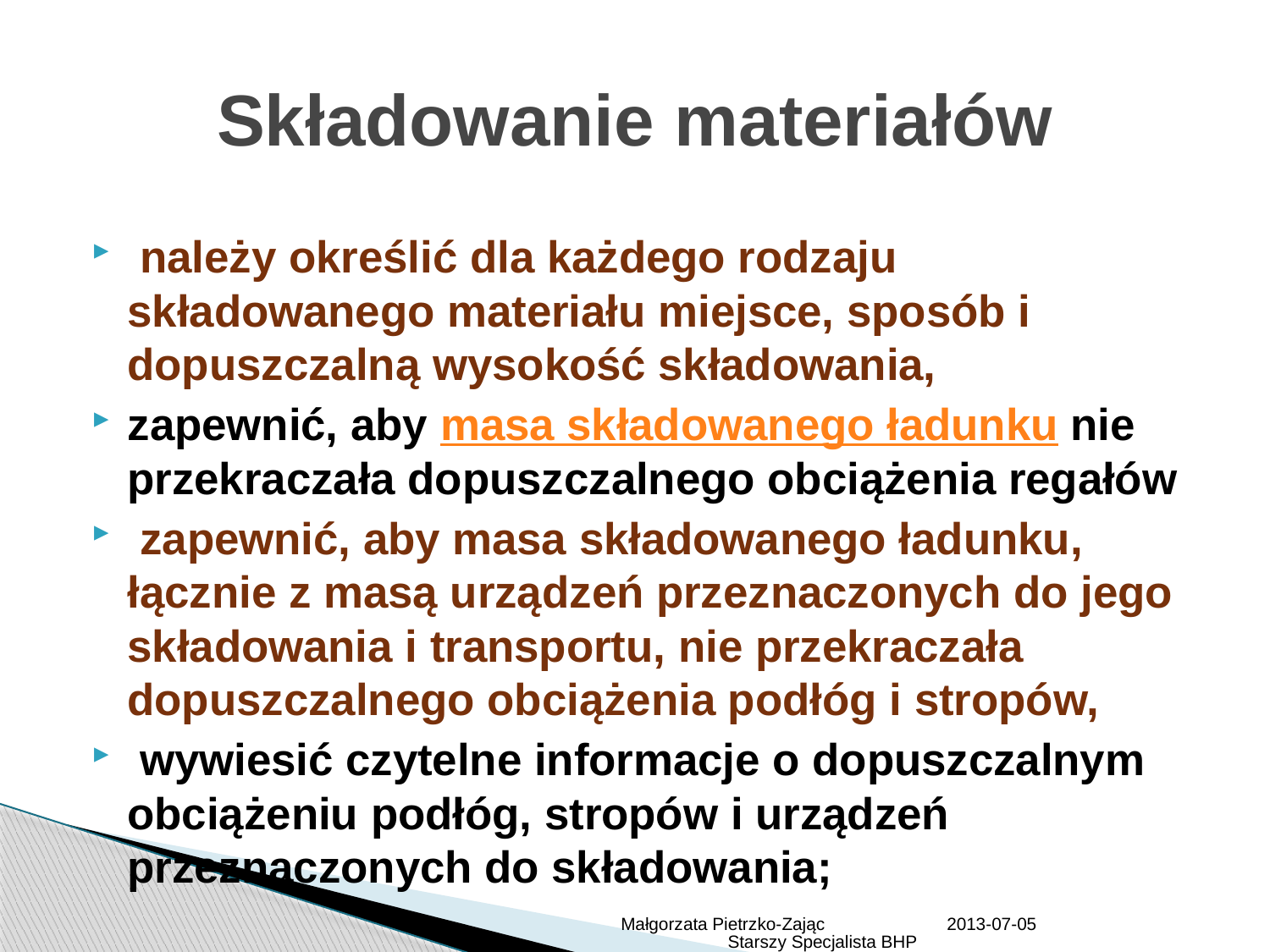

# Składowanie materiałów
 należy określić dla każdego rodzaju składowanego materiału miejsce, sposób i dopuszczalną wysokość składowania,
zapewnić, aby masa składowanego ładunku nie przekraczała dopuszczalnego obciążenia regałów
 zapewnić, aby masa składowanego ładunku, łącznie z masą urządzeń przeznaczonych do jego składowania i transportu, nie przekraczała dopuszczalnego obciążenia podłóg i stropów,
 wywiesić czytelne informacje o dopuszczalnym obciążeniu podłóg, stropów i urządzeń  przeznaczonych do składowania;

Małgorzata Pietrzko-Zając                                          Starszy Specjalista BHP
2013-07-05